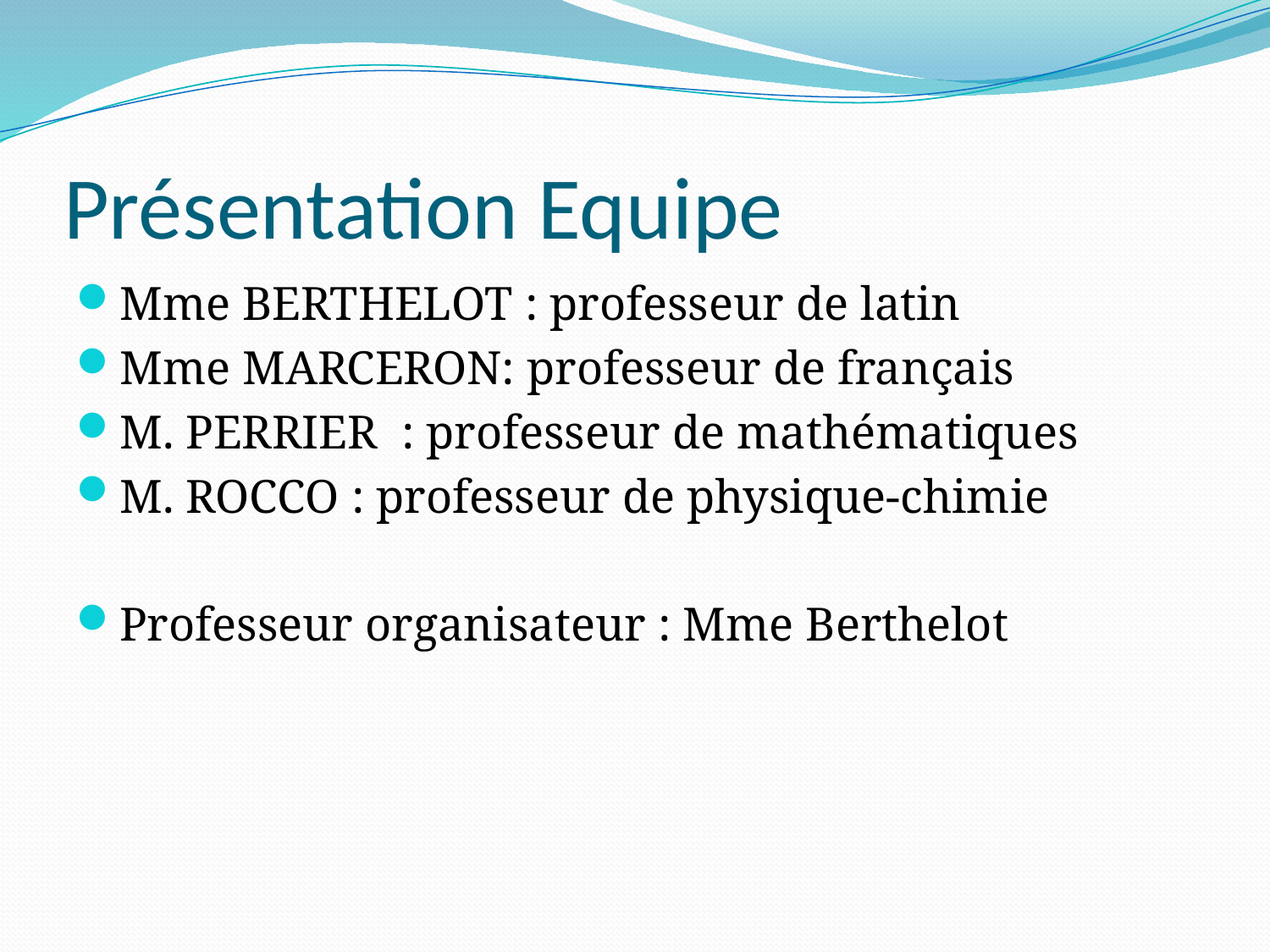

# Présentation Equipe
Mme BERTHELOT : professeur de latin
Mme MARCERON: professeur de français
M. PERRIER  : professeur de mathématiques
M. ROCCO : professeur de physique-chimie

Professeur organisateur : Mme Berthelot